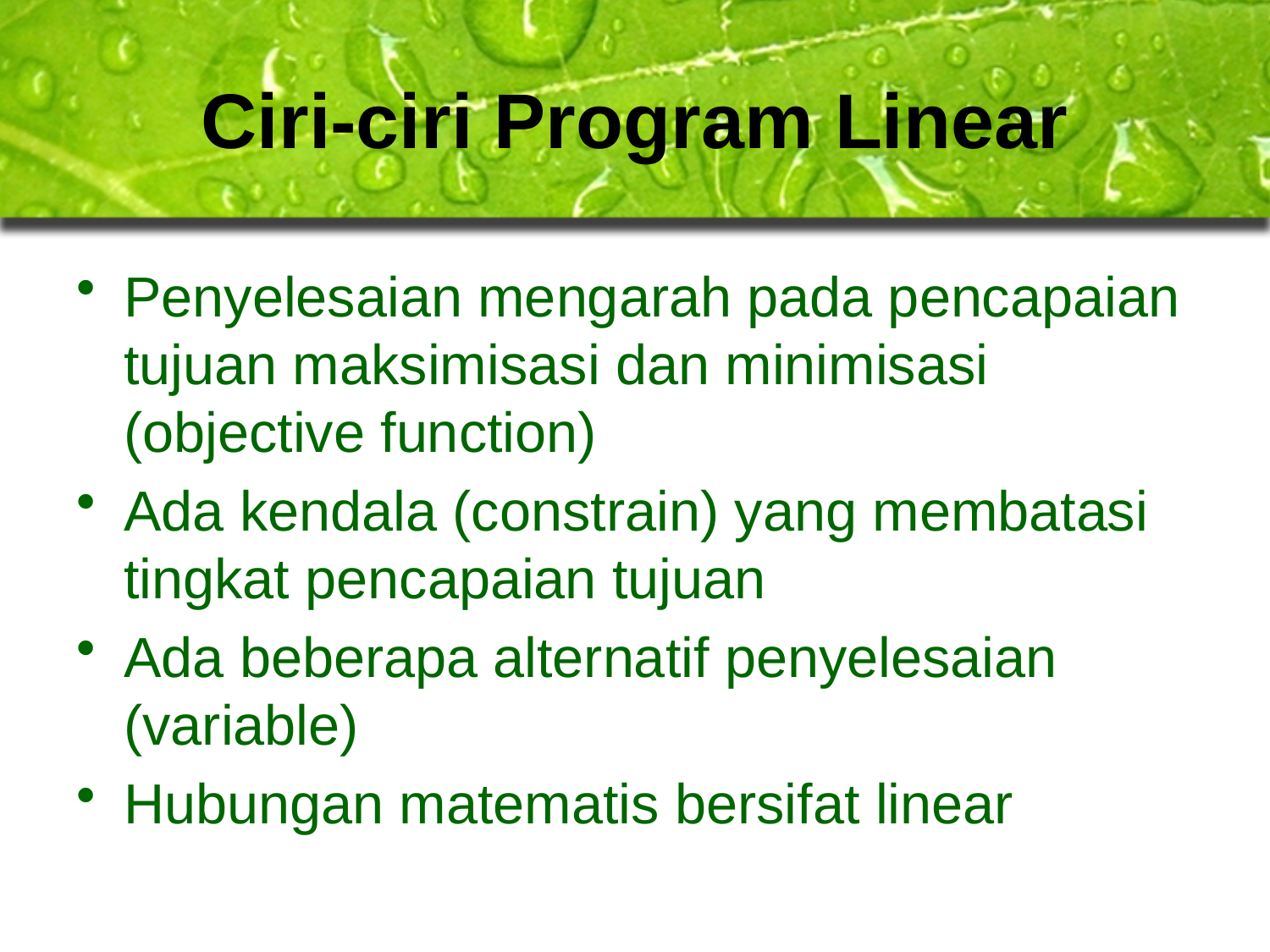

# Ciri-ciri Program Linear
Penyelesaian mengarah pada pencapaian tujuan maksimisasi dan minimisasi (objective function)
Ada kendala (constrain) yang membatasi tingkat pencapaian tujuan
Ada beberapa alternatif penyelesaian (variable)
Hubungan matematis bersifat linear